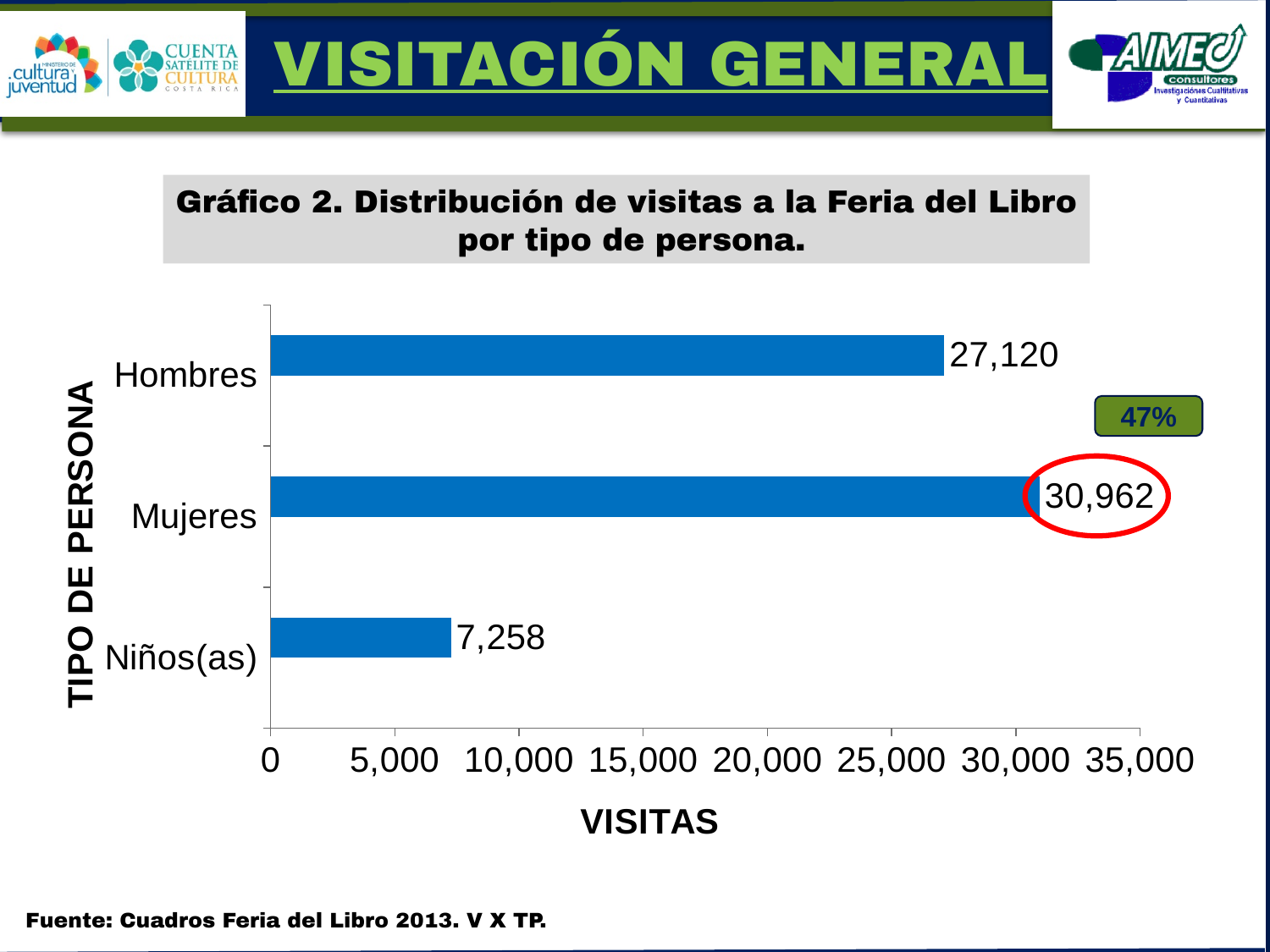

VISITACIÓN GENERAL
Gráfico 2. Distribución de visitas a la Feria del Libro
 por tipo de persona.

### Chart

| Category | n | % |
|---|---|---|
| Hombres | 27120.0 | 0.41505968778696056 |
| Mujeres | 30962.0 | 0.4738598102234467 |
| Niños(as) | 7258.0 | 0.11108050198959289 |
47%

Fuente: Cuadros Feria del Libro 2013. V X TP.